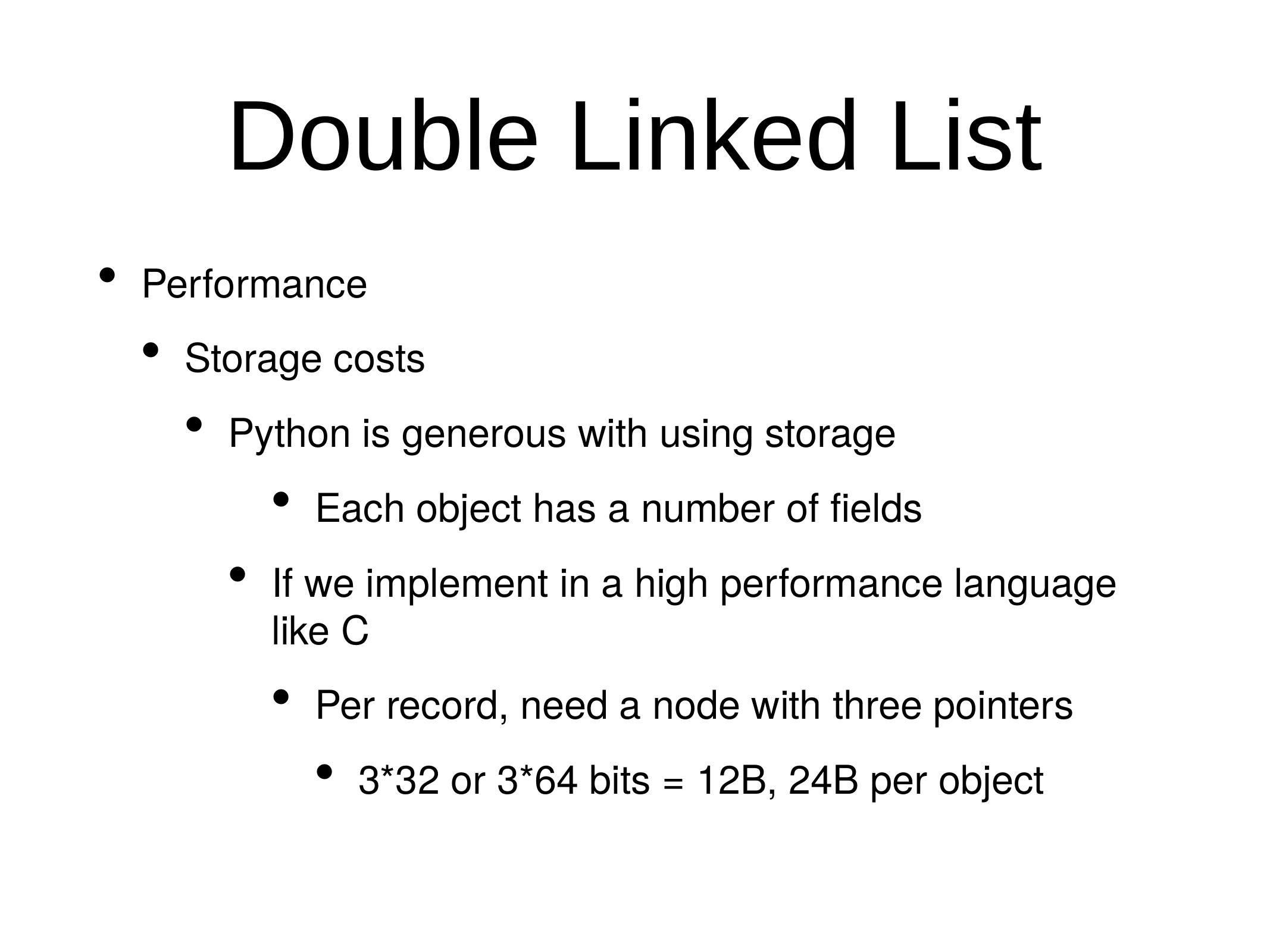

# Double Linked List
Performance
Storage costs
Python is generous with using storage
Each object has a number of fields
If we implement in a high performance language like C
Per record, need a node with three pointers
3*32 or 3*64 bits = 12B, 24B per object